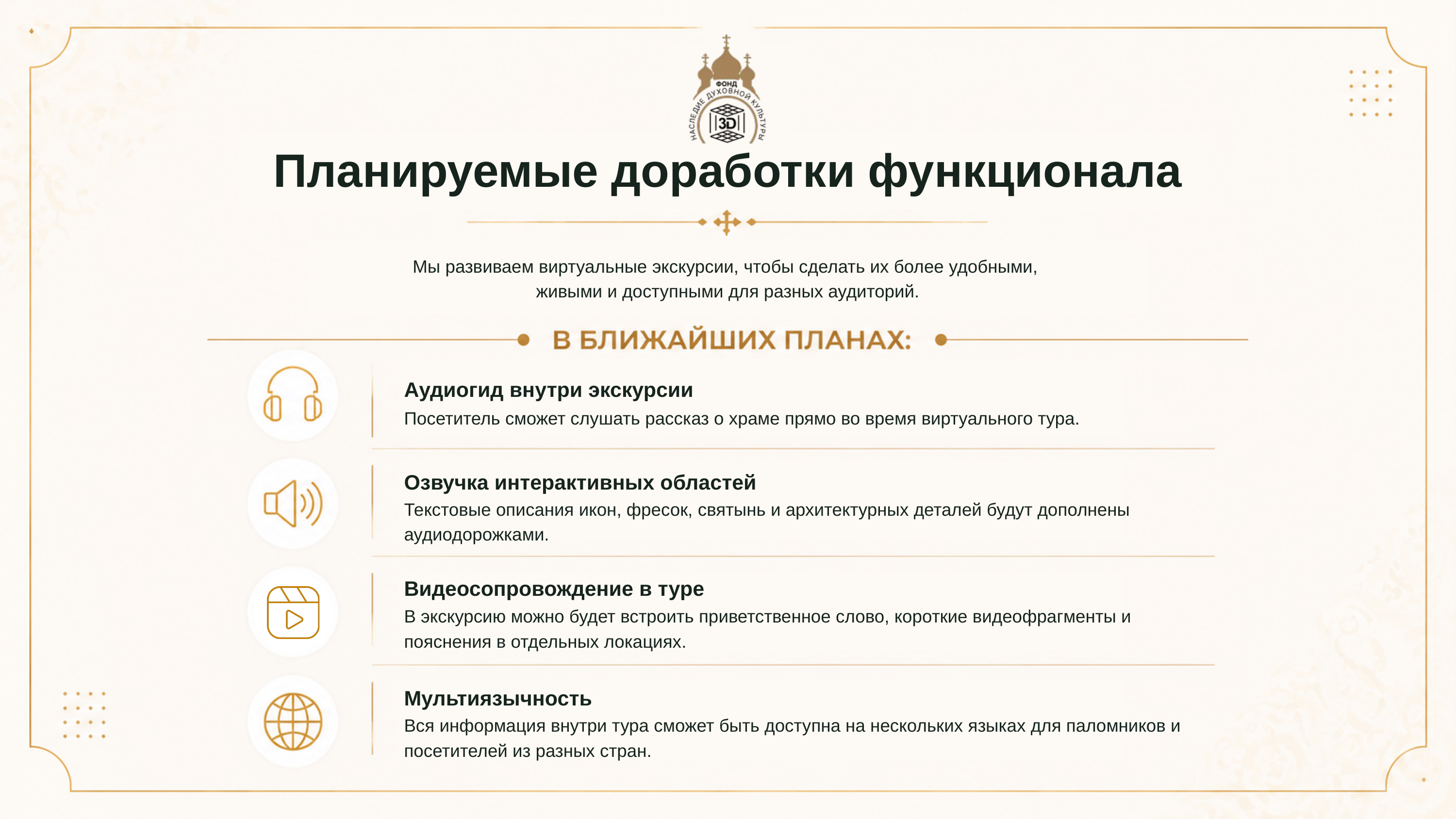

Планируемые доработки функционала

Мы развиваем виртуальные экскурсии, чтобы сделать их более удобными,
живыми и доступными для разных аудиторий.

Аудиогид внутри экскурсии
Посетитель сможет слушать рассказ о храме прямо во время виртуального тура.

Озвучка интерактивных областей
Текстовые описания икон, фресок, святынь и архитектурных деталей будут дополнены аудиодорожками.
Видеосопровождение в туре

В экскурсию можно будет встроить приветственное слово, короткие видеофрагменты и пояснения в отдельных локациях.

Мультиязычность
Вся информация внутри тура сможет быть доступна на нескольких языках для паломников и посетителей из разных стран.